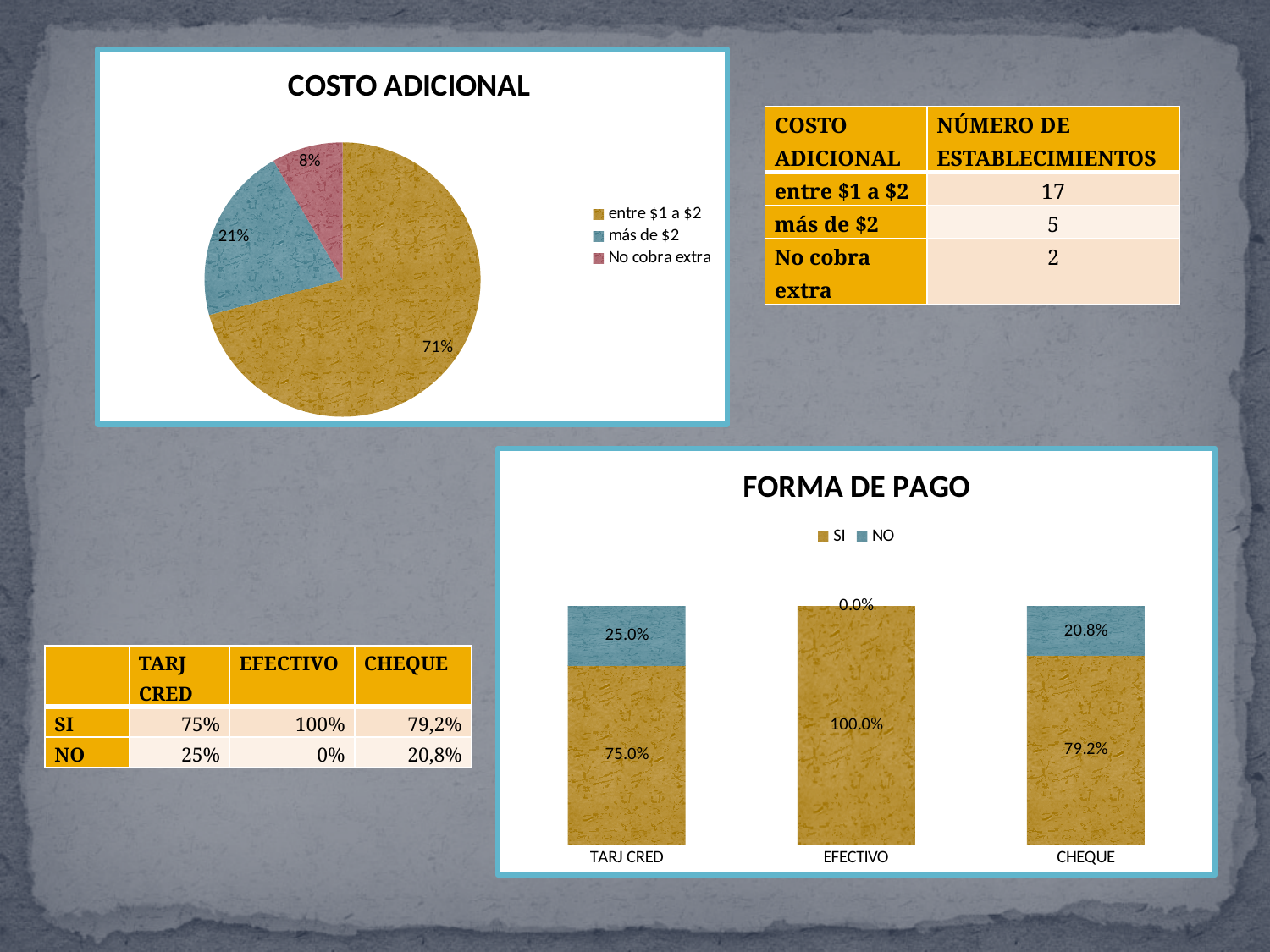

### Chart: COSTO ADICIONAL

| Category |  |
|---|---|
| entre $1 a $2 | 17.0 |
| más de $2  | 5.0 |
| No cobra extra | 2.0 |
| COSTO ADICIONAL | NÚMERO DE ESTABLECIMIENTOS |
| --- | --- |
| entre $1 a $2 | 17 |
| más de $2 | 5 |
| No cobra extra | 2 |

### Chart: FORMA DE PAGO

| Category | SI | NO |
|---|---|---|
| TARJ CRED | 0.7500000000000003 | 0.25 |
| EFECTIVO | 1.0 | 0.0 |
| CHEQUE | 0.7916666666666665 | 0.20833333333333345 |
|  | TARJ CRED | EFECTIVO | CHEQUE |
| --- | --- | --- | --- |
| SI | 75% | 100% | 79,2% |
| NO | 25% | 0% | 20,8% |